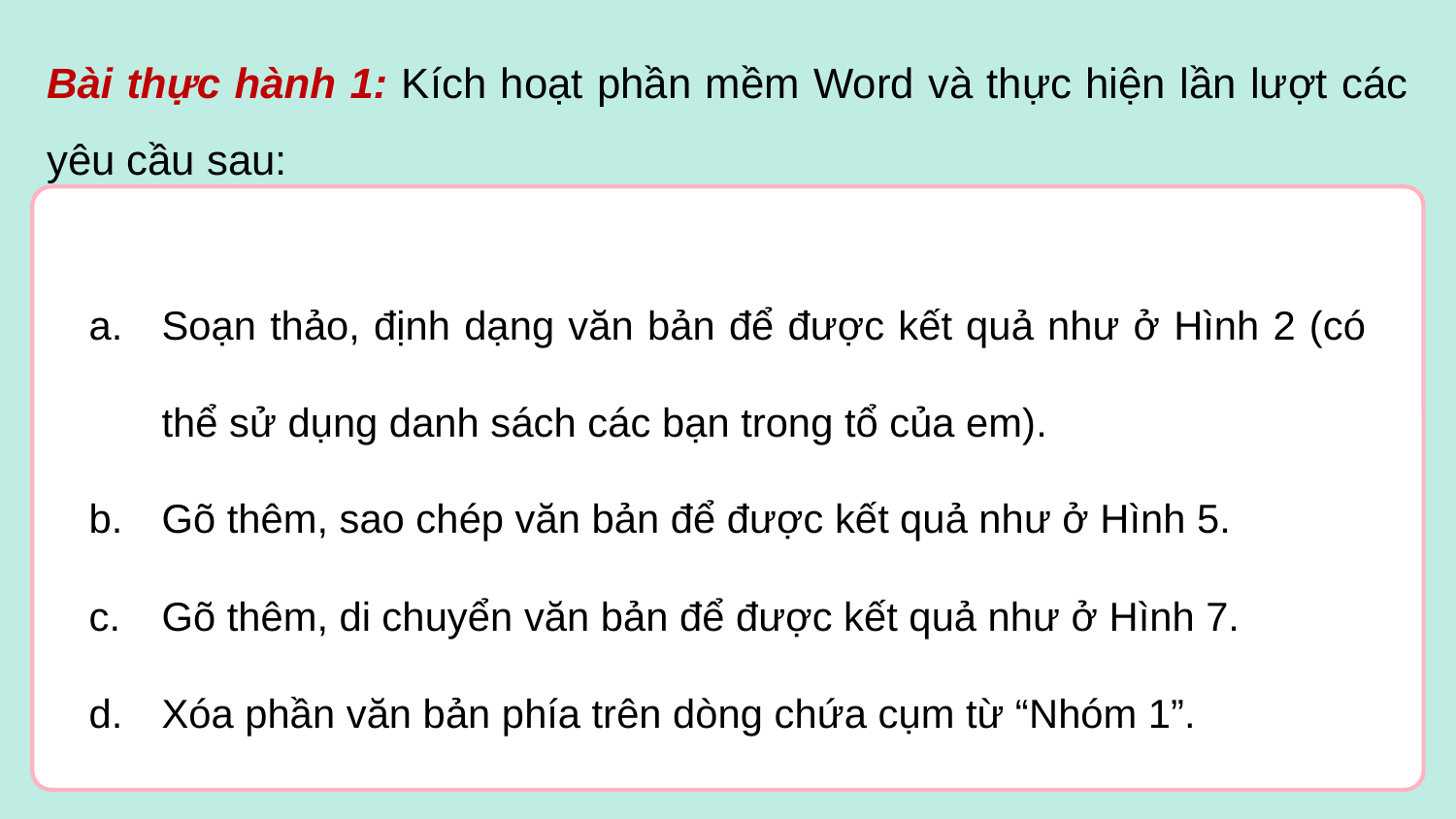

Bài thực hành 1: Kích hoạt phần mềm Word và thực hiện lần lượt các yêu cầu sau:

Soạn thảo, định dạng văn bản để được kết quả như ở Hình 2 (có thể sử dụng danh sách các bạn trong tổ của em).
Gõ thêm, sao chép văn bản để được kết quả như ở Hình 5.
Gõ thêm, di chuyển văn bản để được kết quả như ở Hình 7.
Xóa phần văn bản phía trên dòng chứa cụm từ “Nhóm 1”.